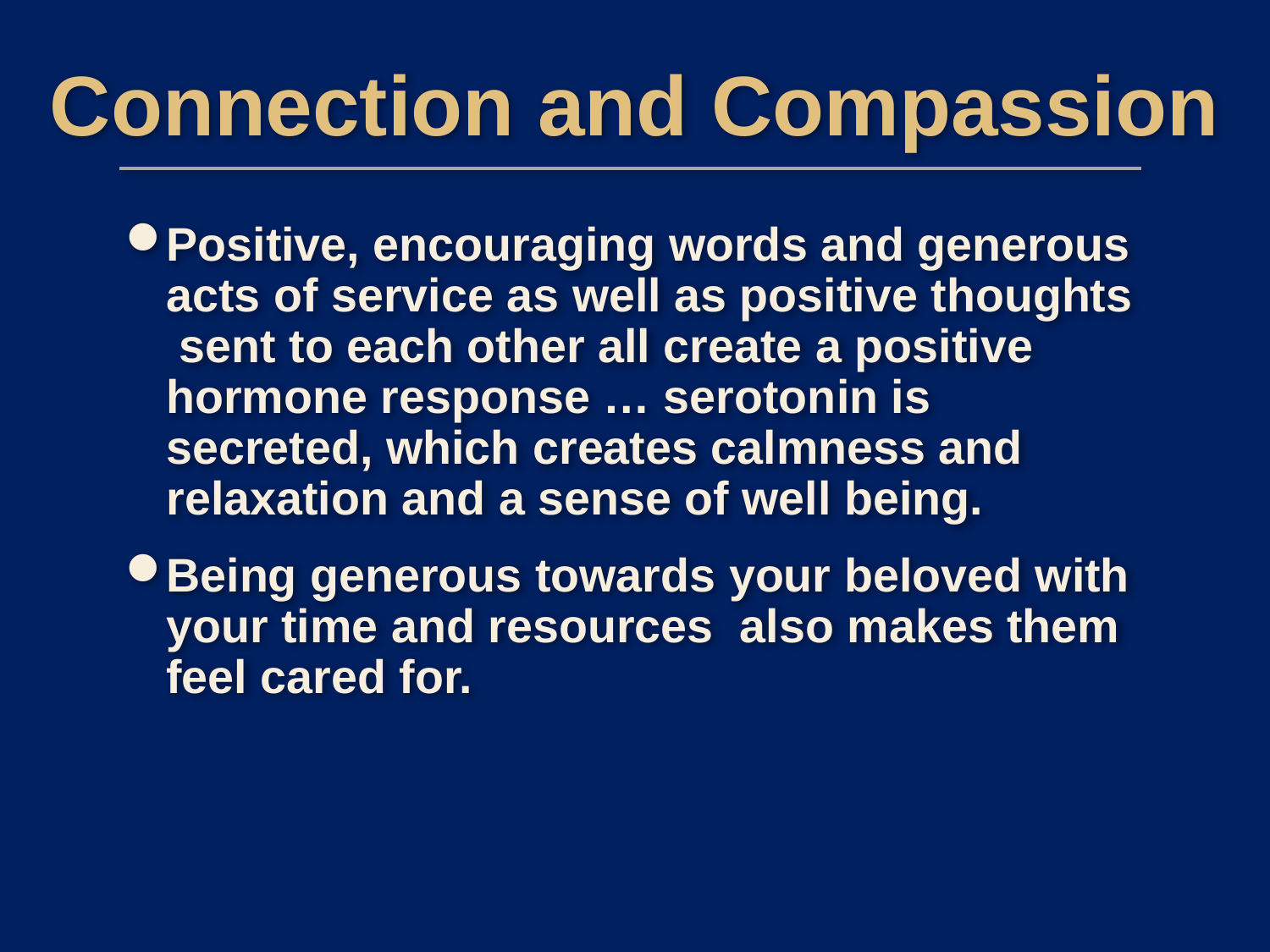

Connection and Compassion
Positive, encouraging words and generous acts of service as well as positive thoughts  sent to each other all create a positive hormone response … serotonin is secreted, which creates calmness and relaxation and a sense of well being.
Being generous towards your beloved with your time and resources  also makes them feel cared for.